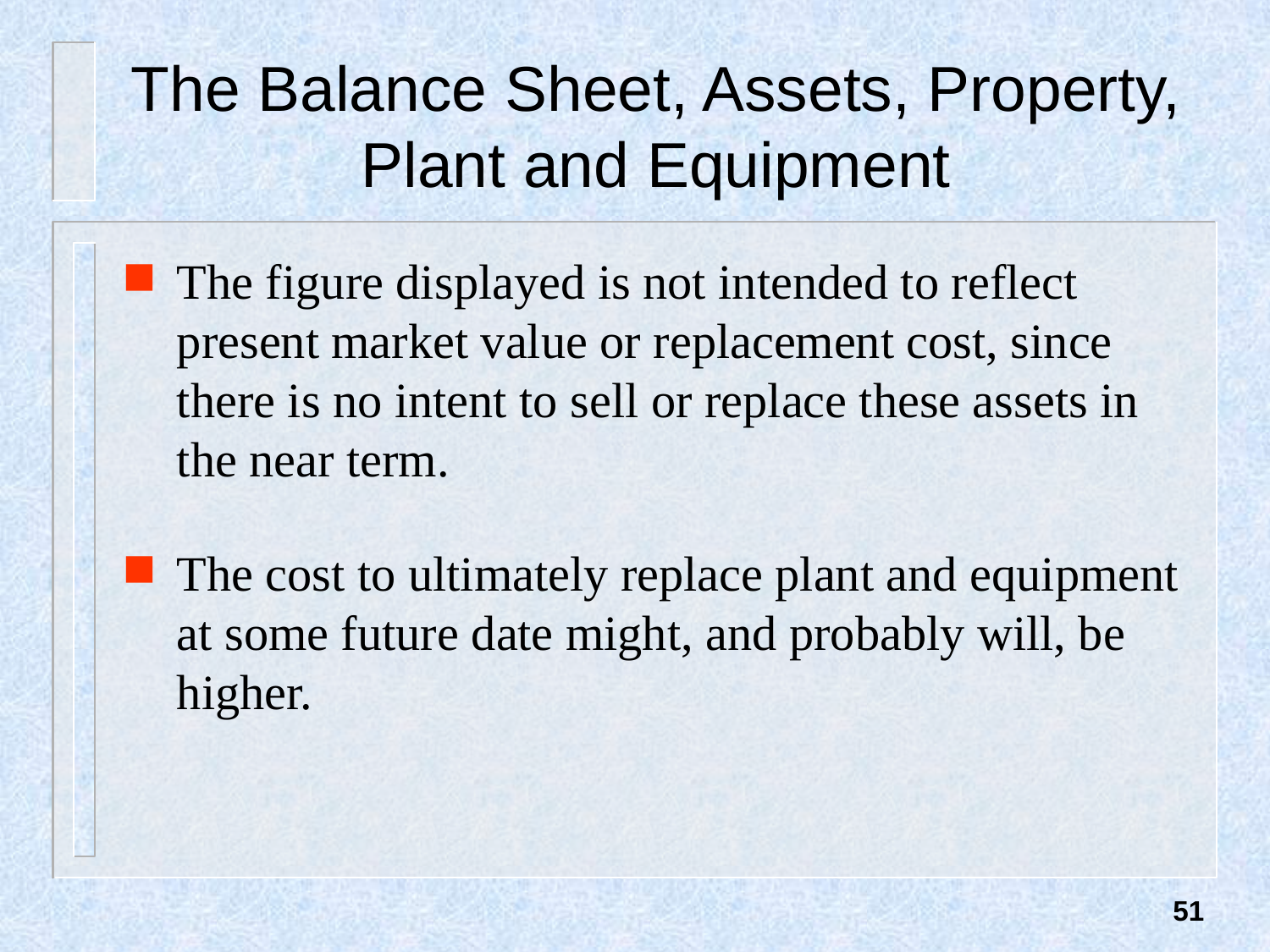

# The Balance Sheet, Assets, Property, Plant and Equipment
The figure displayed is not intended to reflect present market value or replacement cost, since there is no intent to sell or replace these assets in the near term.

The cost to ultimately replace plant and equipment at some future date might, and probably will, be higher.
51